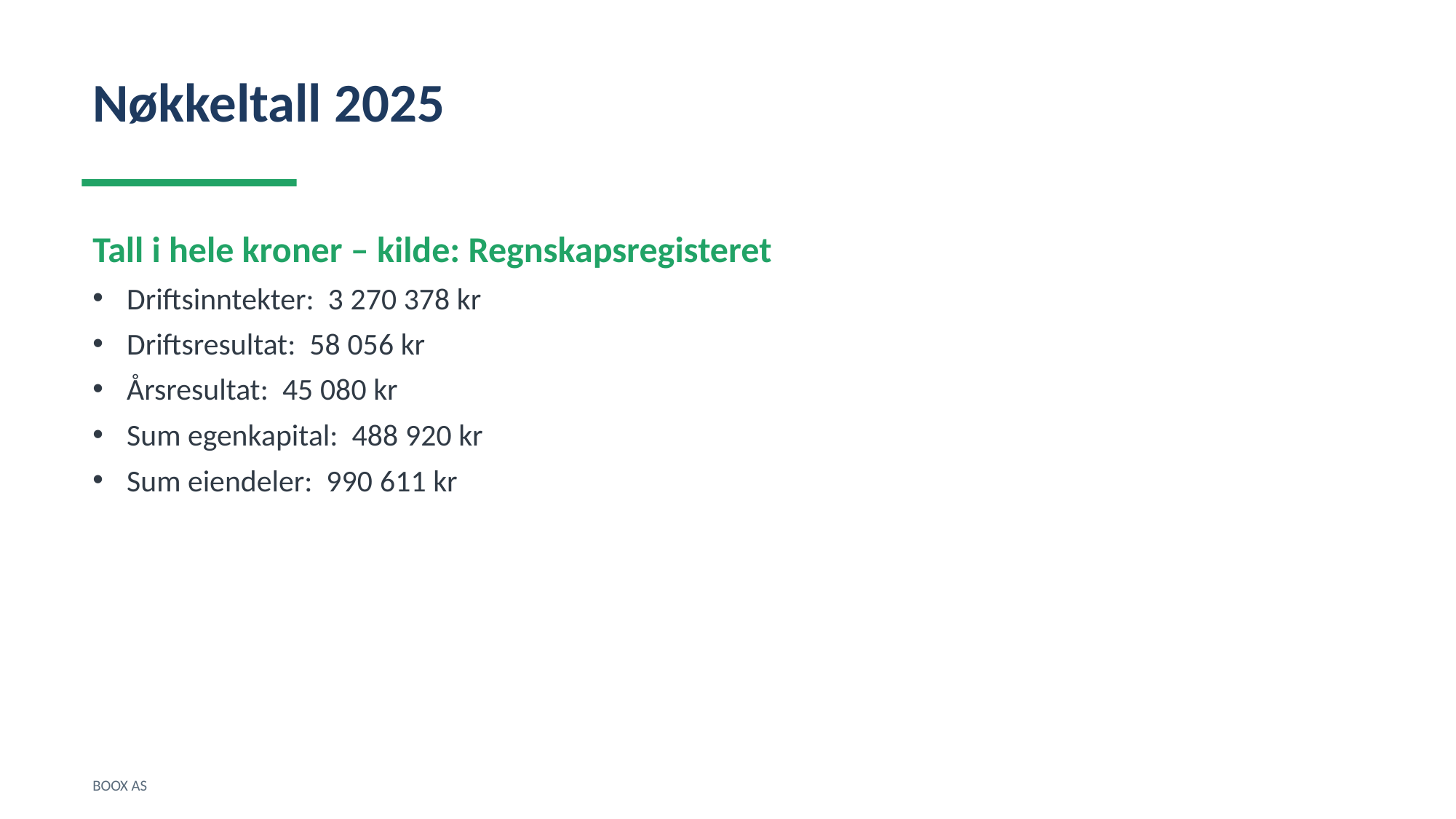

Nøkkeltall 2025

Tall i hele kroner – kilde: Regnskapsregisteret
Driftsinntekter:  3 270 378 kr
Driftsresultat:  58 056 kr
Årsresultat:  45 080 kr
Sum egenkapital:  488 920 kr
Sum eiendeler:  990 611 kr
BOOX AS